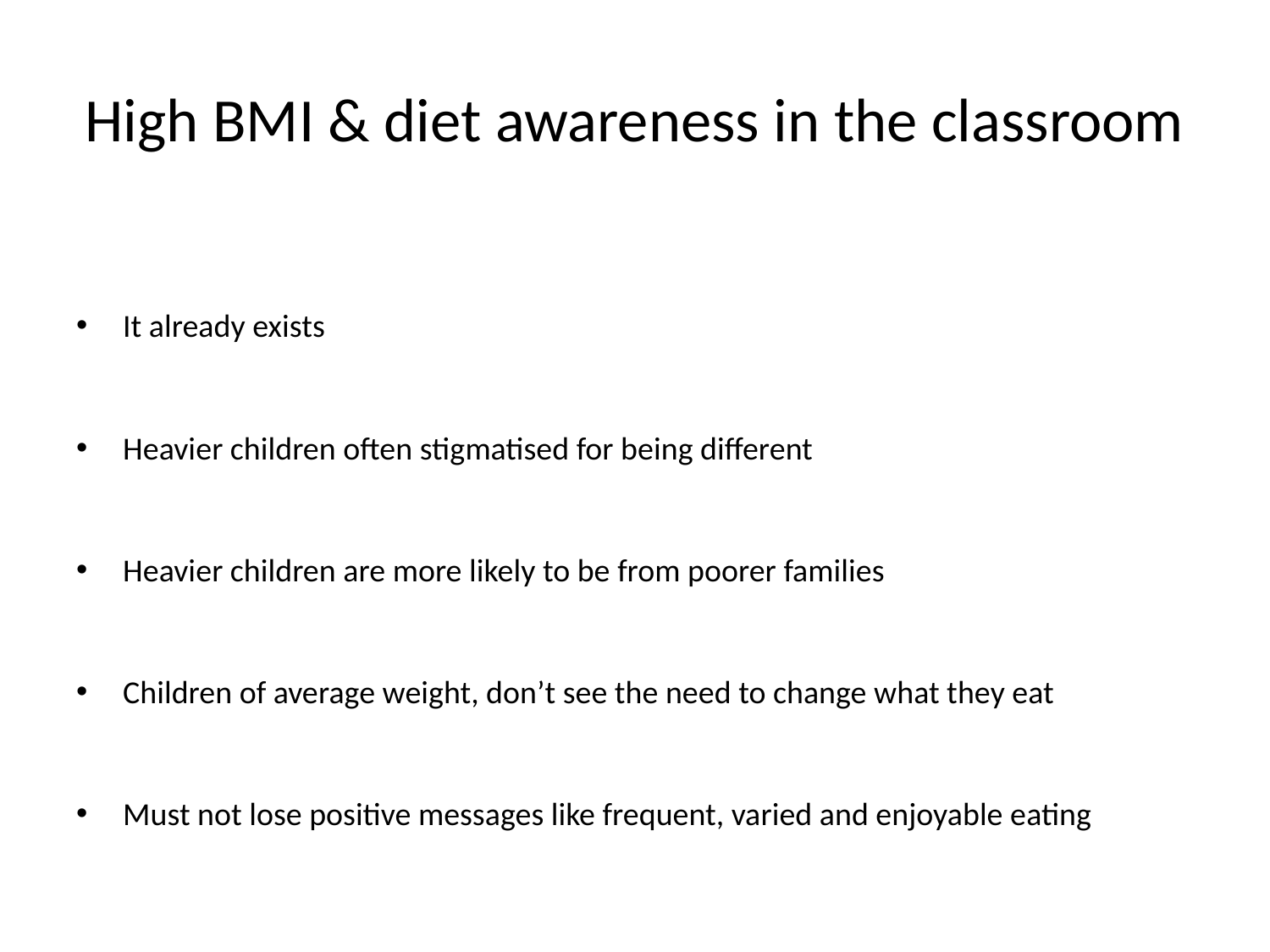

# High BMI & diet awareness in the classroom
It already exists
Heavier children often stigmatised for being different
Heavier children are more likely to be from poorer families
Children of average weight, don’t see the need to change what they eat
Must not lose positive messages like frequent, varied and enjoyable eating